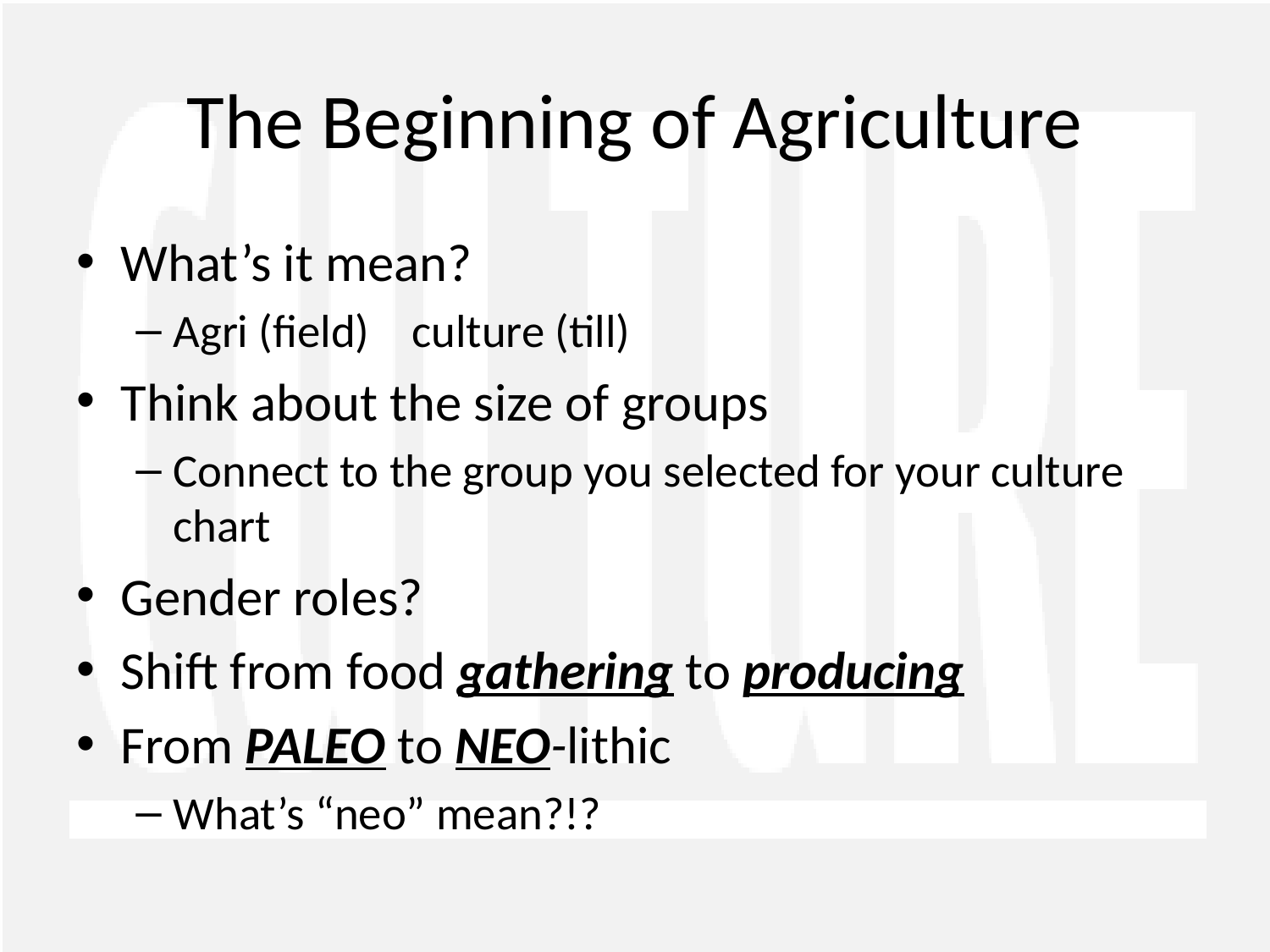

# The Beginning of Agriculture
What’s it mean?
Agri (field)	culture (till)
Think about the size of groups
Connect to the group you selected for your culture chart
Gender roles?
Shift from food gathering to producing
From PALEO to NEO-lithic
What’s “neo” mean?!?